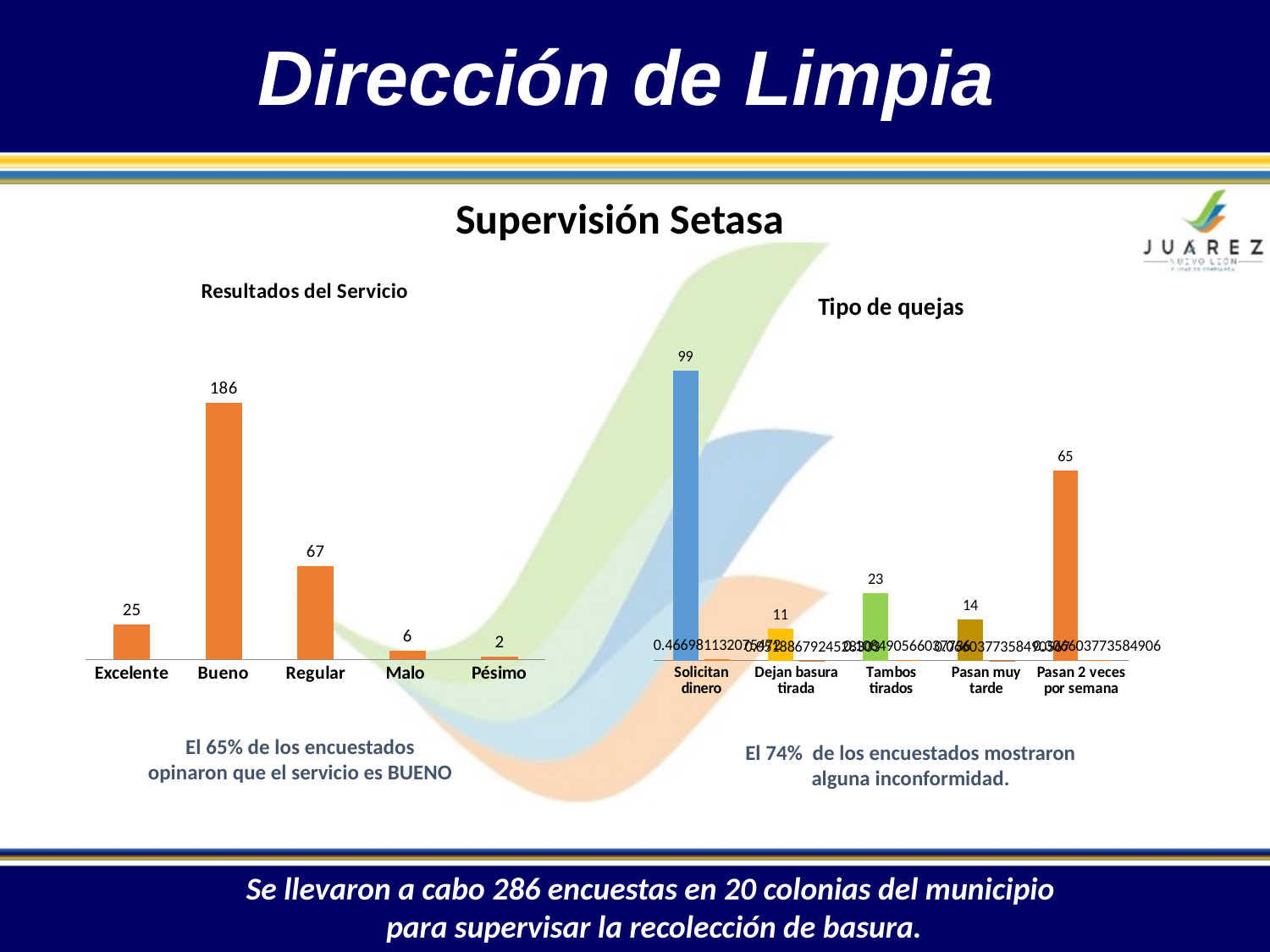

Dirección de Limpia
Supervisión Setasa

### Chart: Tipo de quejas

| Category |  |  |
|---|---|---|
| Solicitan dinero | 99.0 | 0.4669811320754718 |
| Dejan basura tirada | 11.0 | 0.05188679245283028 |
| Tambos tirados | 23.0 | 0.1084905660377359 |
| Pasan muy tarde | 14.0 | 0.06603773584905671 |
| Pasan 2 veces por semana | 65.0 | 0.30660377358490626 |

### Chart: Resultados del Servicio

| Category |  |
|---|---|
| Excelente | 25.0 |
| Bueno | 185.0 |
| Regular | 67.0 |
| Malo  | 6.0 |
| Pésimo | 2.0 |
El 65% de los encuestados opinaron que el servicio es BUENO
El 74%  de los encuestados mostraron alguna inconformidad.
Se llevaron a cabo 286 encuestas en 20 colonias del municipio
para supervisar la recolección de basura.